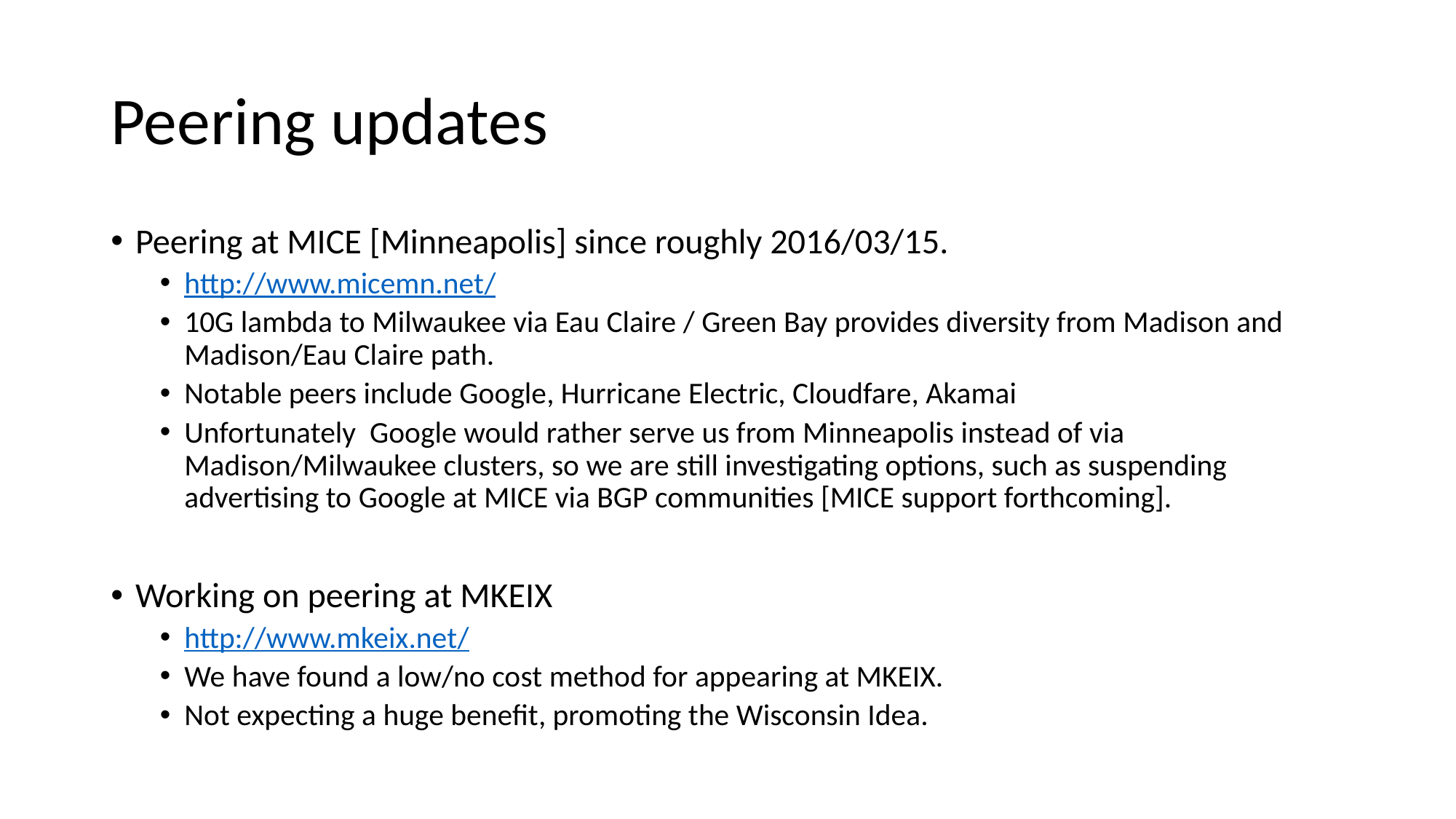

# Peering updates
Peering at MICE [Minneapolis] since roughly 2016/03/15.
http://www.micemn.net/
10G lambda to Milwaukee via Eau Claire / Green Bay provides diversity from Madison and Madison/Eau Claire path.
Notable peers include Google, Hurricane Electric, Cloudfare, Akamai
Unfortunately  Google would rather serve us from Minneapolis instead of via Madison/Milwaukee clusters, so we are still investigating options, such as suspending advertising to Google at MICE via BGP communities [MICE support forthcoming].

Working on peering at MKEIX
http://www.mkeix.net/
We have found a low/no cost method for appearing at MKEIX.
Not expecting a huge benefit, promoting the Wisconsin Idea.